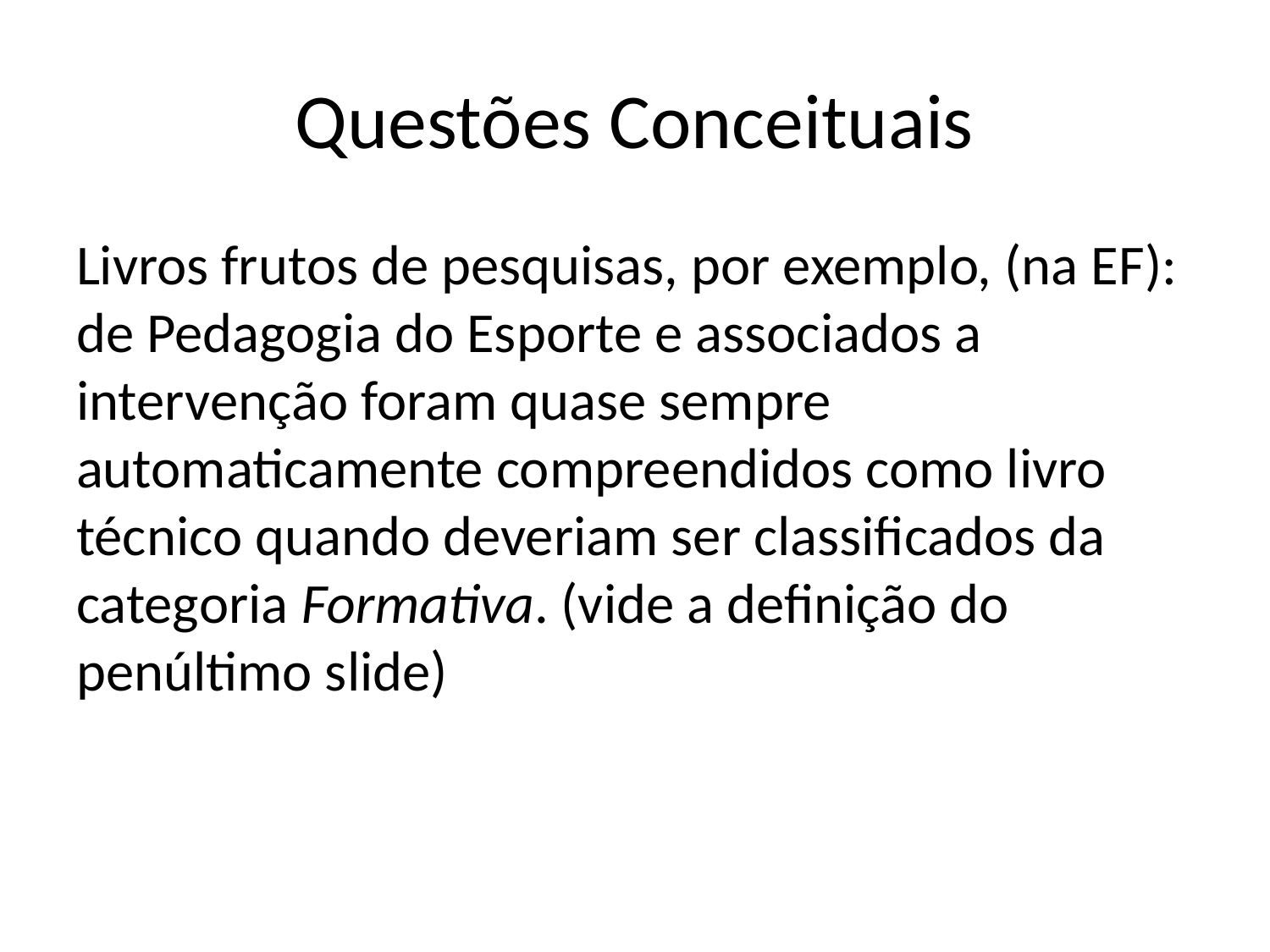

# Questões Conceituais
Livros frutos de pesquisas, por exemplo, (na EF): de Pedagogia do Esporte e associados a intervenção foram quase sempre automaticamente compreendidos como livro técnico quando deveriam ser classificados da categoria Formativa. (vide a definição do penúltimo slide)